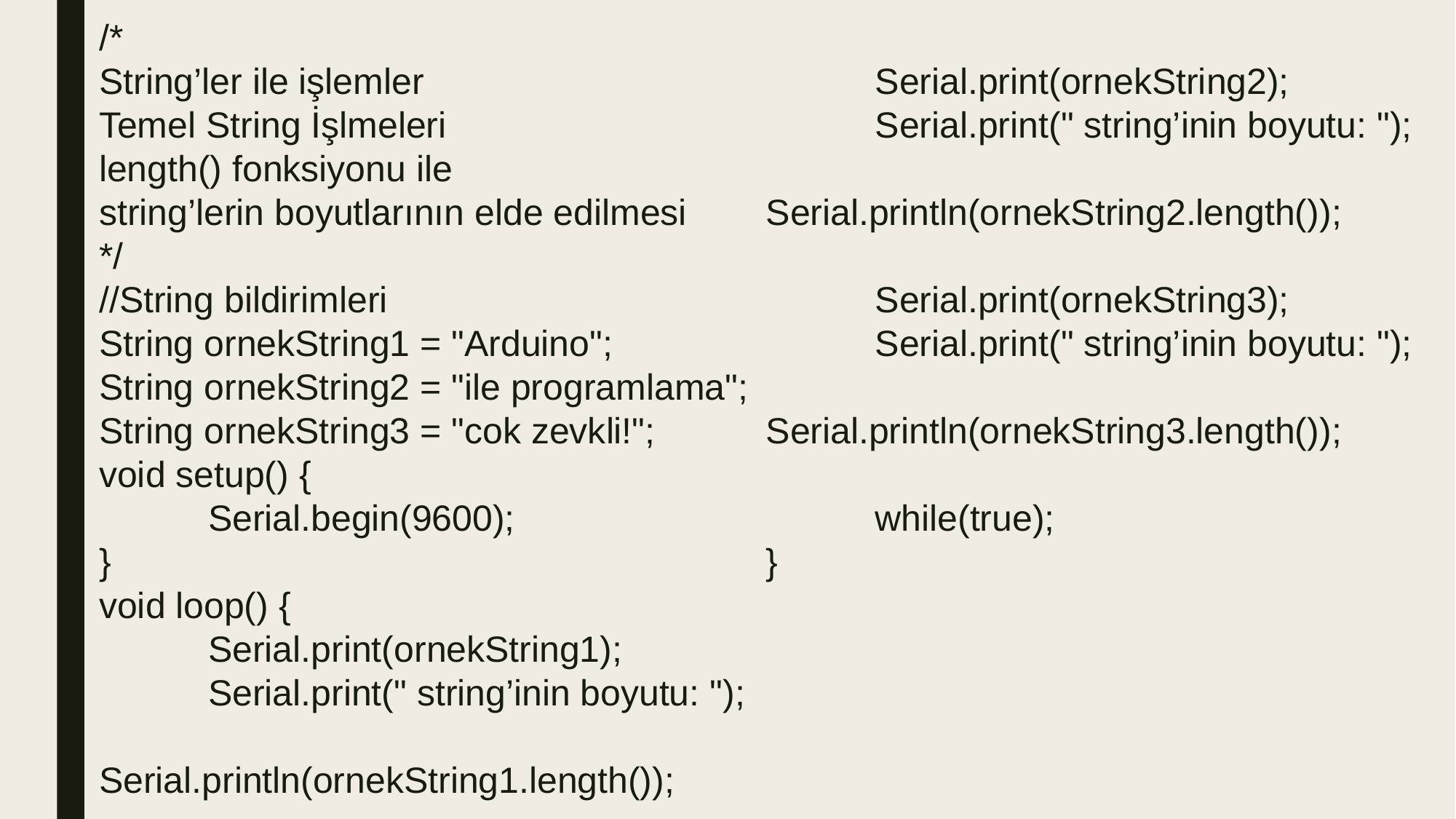

/*
String’ler ile işlemler
Temel String İşlmeleri
length() fonksiyonu ile
string’lerin boyutlarının elde edilmesi
*/
//String bildirimleri
String ornekString1 = "Arduino";
String ornekString2 = "ile programlama";
String ornekString3 = "cok zevkli!";
void setup() {
	Serial.begin(9600);
}
void loop() {
	Serial.print(ornekString1);
	Serial.print(" string’inin boyutu: ");
	Serial.println(ornekString1.length());

	Serial.print(ornekString2);
	Serial.print(" string’inin boyutu: ");
	Serial.println(ornekString2.length());

	Serial.print(ornekString3);
	Serial.print(" string’inin boyutu: ");
	Serial.println(ornekString3.length());

	while(true);
}